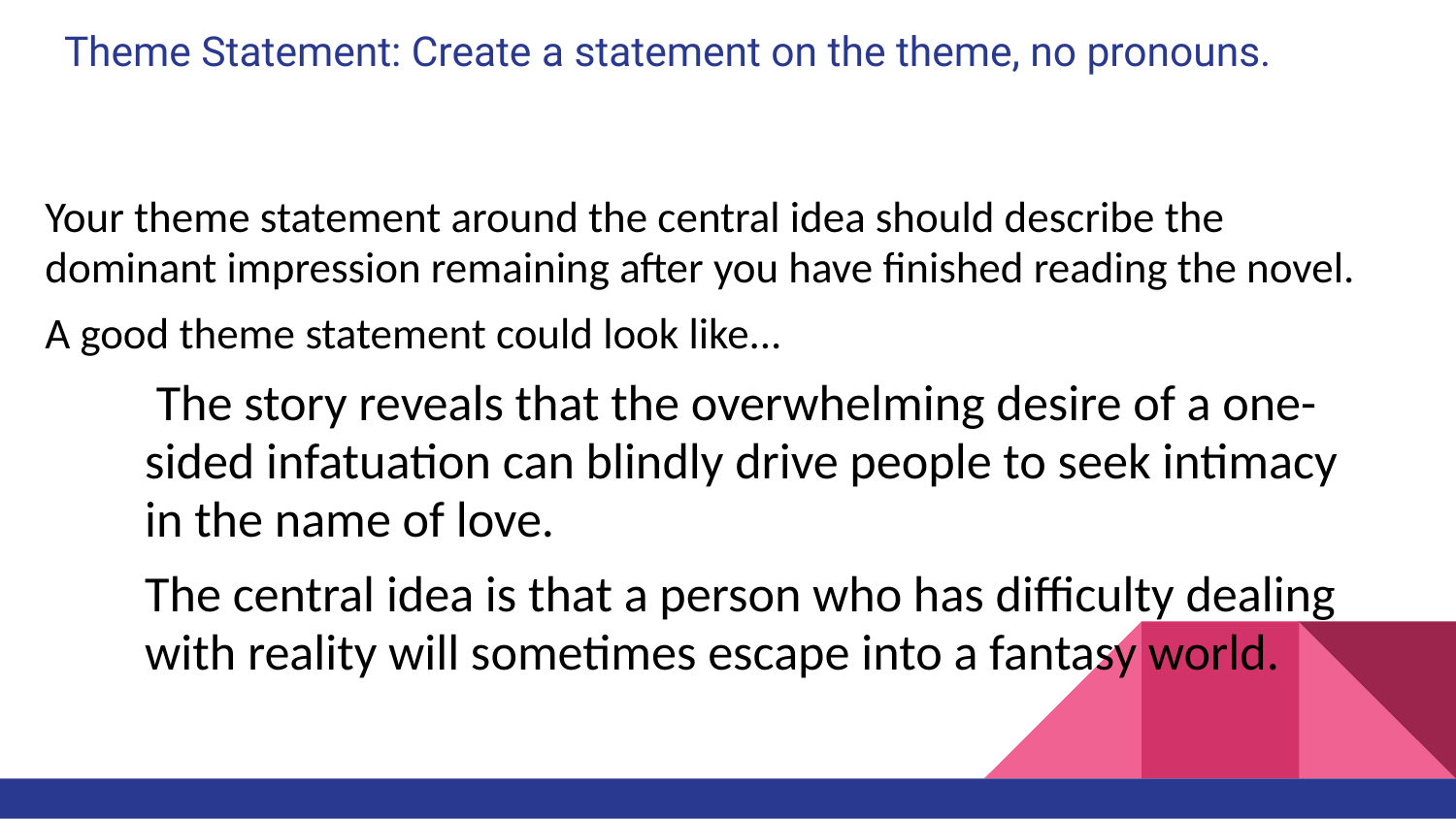

# Theme Statement: Create a statement on the theme, no pronouns.
Your theme statement around the central idea should describe the dominant impression remaining after you have finished reading the novel.
A good theme statement could look like...
 The story reveals that the overwhelming desire of a one-sided infatuation can blindly drive people to seek intimacy in the name of love.
The central idea is that a person who has difficulty dealing with reality will sometimes escape into a fantasy world.